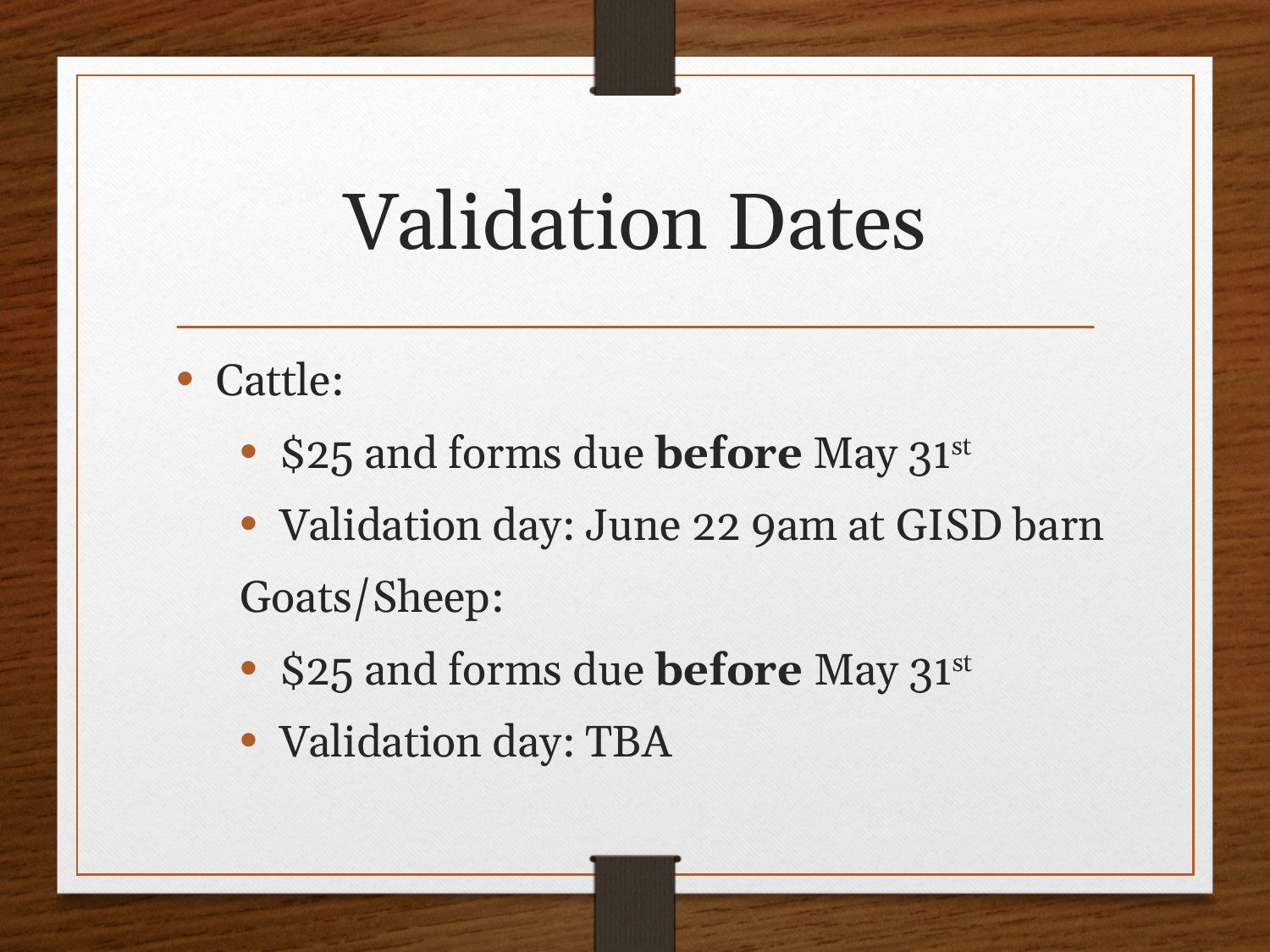

# Validation Dates
Cattle:
$25 and forms due before May 31st
Validation day: June 22 9am at GISD barn
Goats/Sheep:
$25 and forms due before May 31st
Validation day: TBA